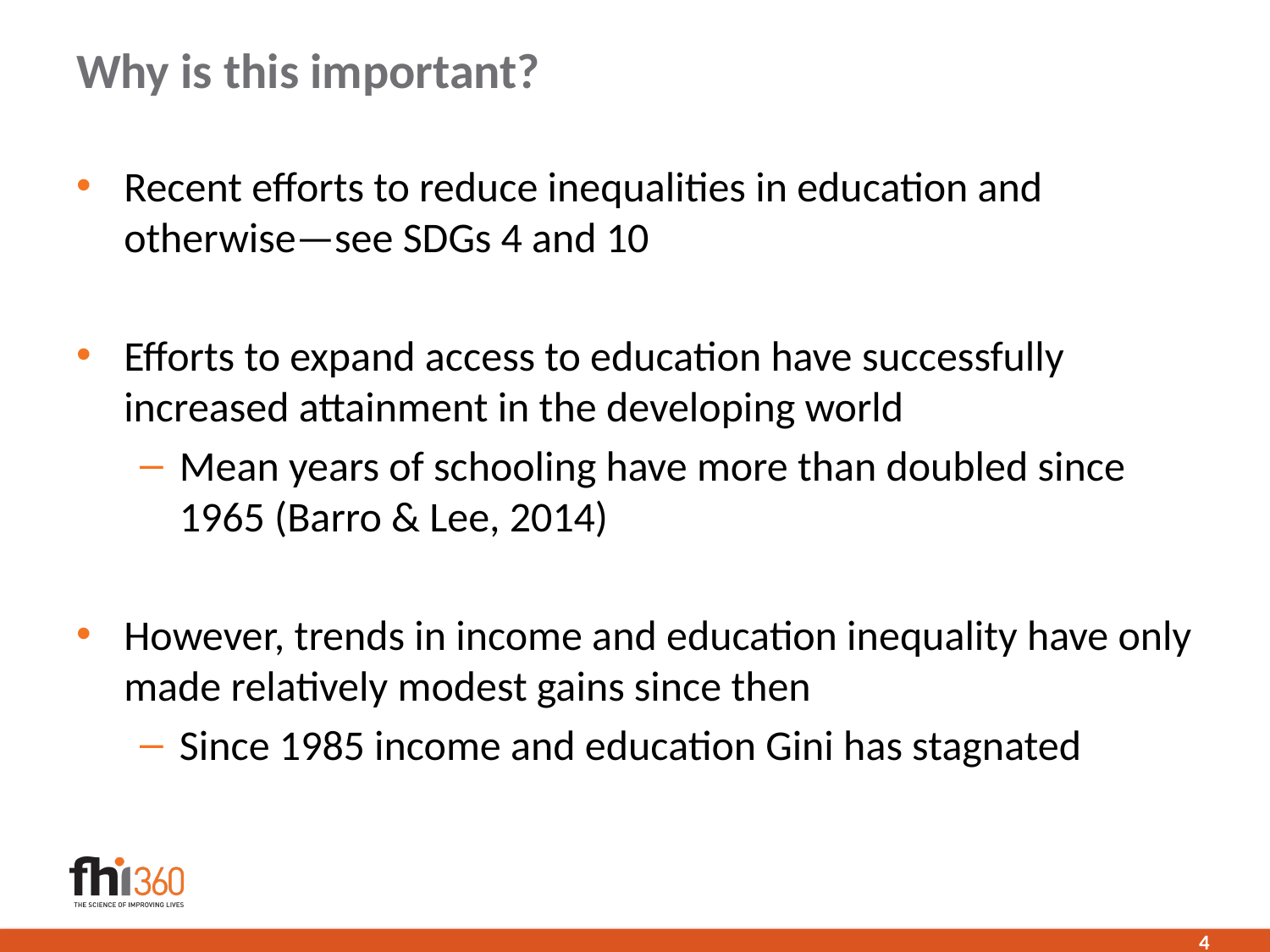

# Why is this important?
Recent efforts to reduce inequalities in education and otherwise—see SDGs 4 and 10

Efforts to expand access to education have successfully increased attainment in the developing world
Mean years of schooling have more than doubled since 1965 (Barro & Lee, 2014)

However, trends in income and education inequality have only made relatively modest gains since then
Since 1985 income and education Gini has stagnated
4